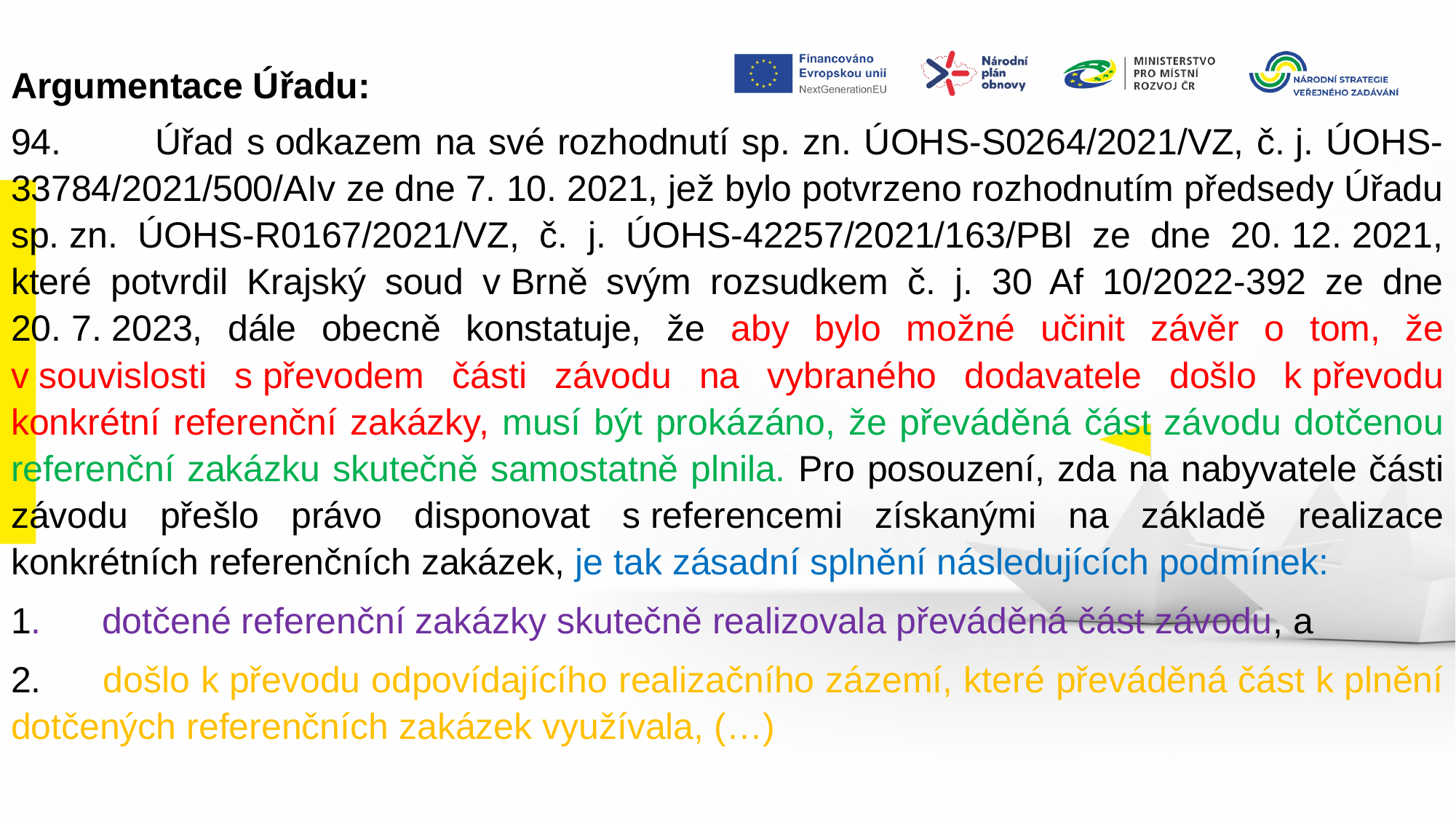

Argumentace Úřadu:
94.         Úřad s odkazem na své rozhodnutí sp. zn. ÚOHS-S0264/2021/VZ, č. j. ÚOHS-33784/2021/500/AIv ze dne 7. 10. 2021, jež bylo potvrzeno rozhodnutím předsedy Úřadu sp. zn. ÚOHS-R0167/2021/VZ, č. j. ÚOHS-42257/2021/163/PBl ze dne 20. 12. 2021, které potvrdil Krajský soud v Brně svým rozsudkem č. j. 30 Af 10/2022-392 ze dne 20. 7. 2023, dále obecně konstatuje, že aby bylo možné učinit závěr o tom, že v souvislosti s převodem části závodu na vybraného dodavatele došlo k převodu konkrétní referenční zakázky, musí být prokázáno, že převáděná část závodu dotčenou referenční zakázku skutečně samostatně plnila. Pro posouzení, zda na nabyvatele části závodu přešlo právo disponovat s referencemi získanými na základě realizace konkrétních referenčních zakázek, je tak zásadní splnění následujících podmínek:
1.      dotčené referenční zakázky skutečně realizovala převáděná část závodu, a
2.      došlo k převodu odpovídajícího realizačního zázemí, které převáděná část k plnění dotčených referenčních zakázek využívala, (…)